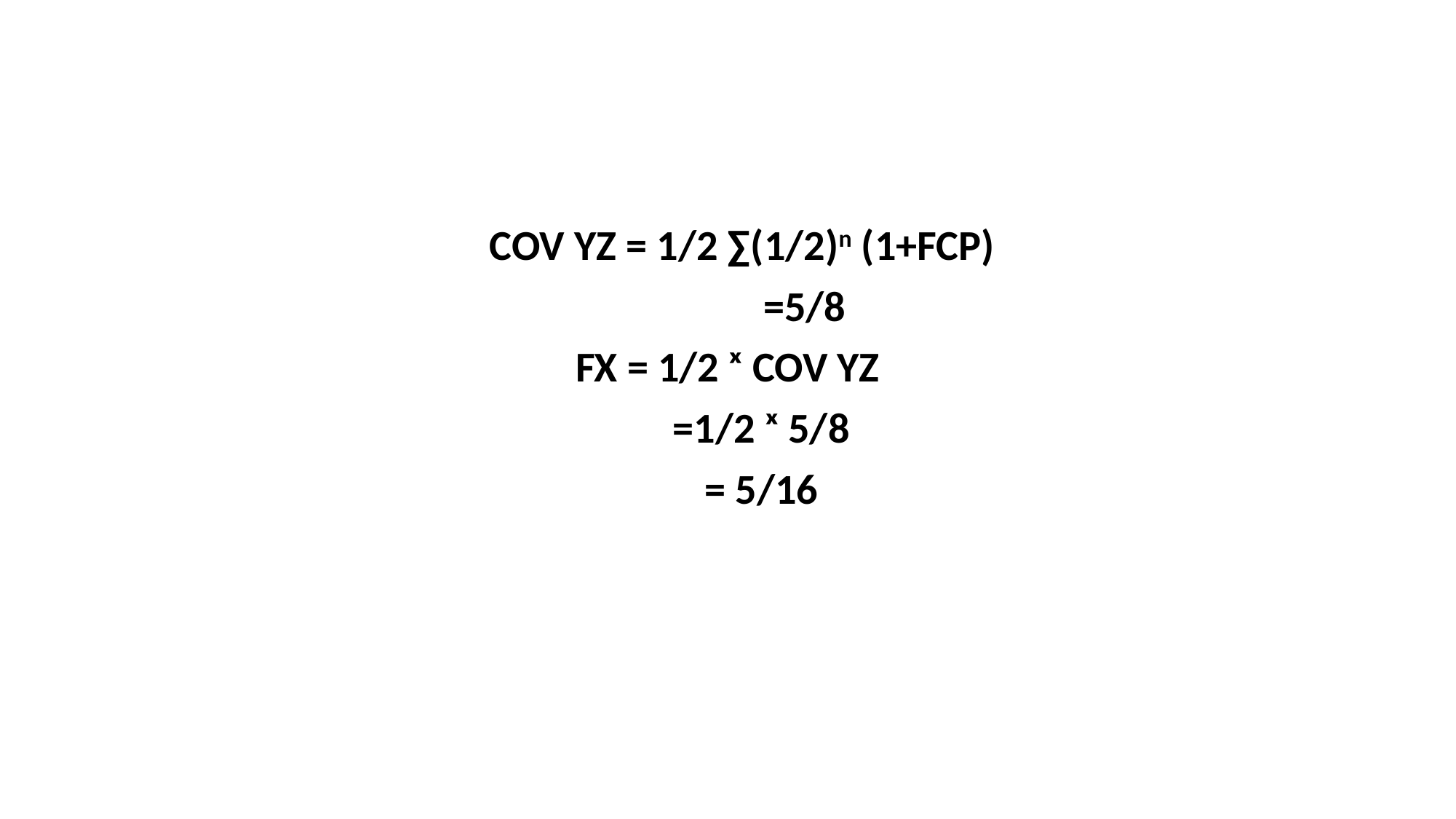

#
   COV YZ = 1/2 ∑(1/2)n (1+FCP)
                =5/8
FX = 1/2 ˣ COV YZ
       =1/2 ˣ 5/8
       = 5/16